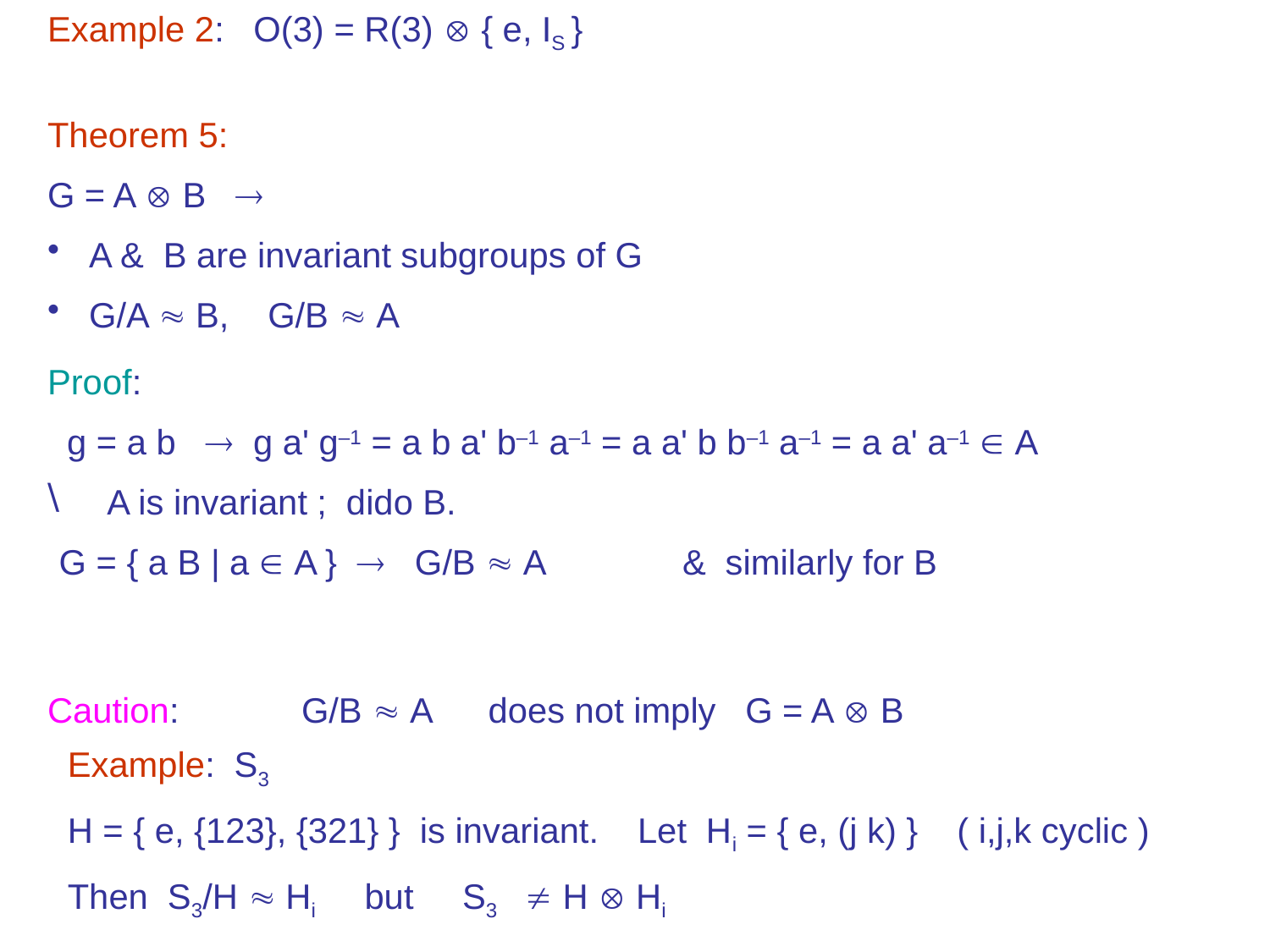

Example 2:   O(3) = R(3) ⊗ { e, IS }
Theorem 5:
G = A ⊗ B   →
   A &  B are invariant subgroups of G
   G/A ≈ B,    G/B ≈ A
Proof:
  g = a b   →  g a' g–1 = a b a' b–1 a–1 = a a' b b–1 a–1 = a a' a–1 ∈ A
   A is invariant ;  dido B.
  G = { a B | a ∈ A }  →   G/B ≈ A		&  similarly for B
Caution:	G/B ≈ A     does not imply   G = A ⊗ B
Example:  S3
H = { e, {123}, {321} }  is invariant.    Let  Hi = { e, (j k) }    ( i,j,k cyclic )
Then  S3/H ≈ Hi     but     S3  ≠ H ⊗ Hi